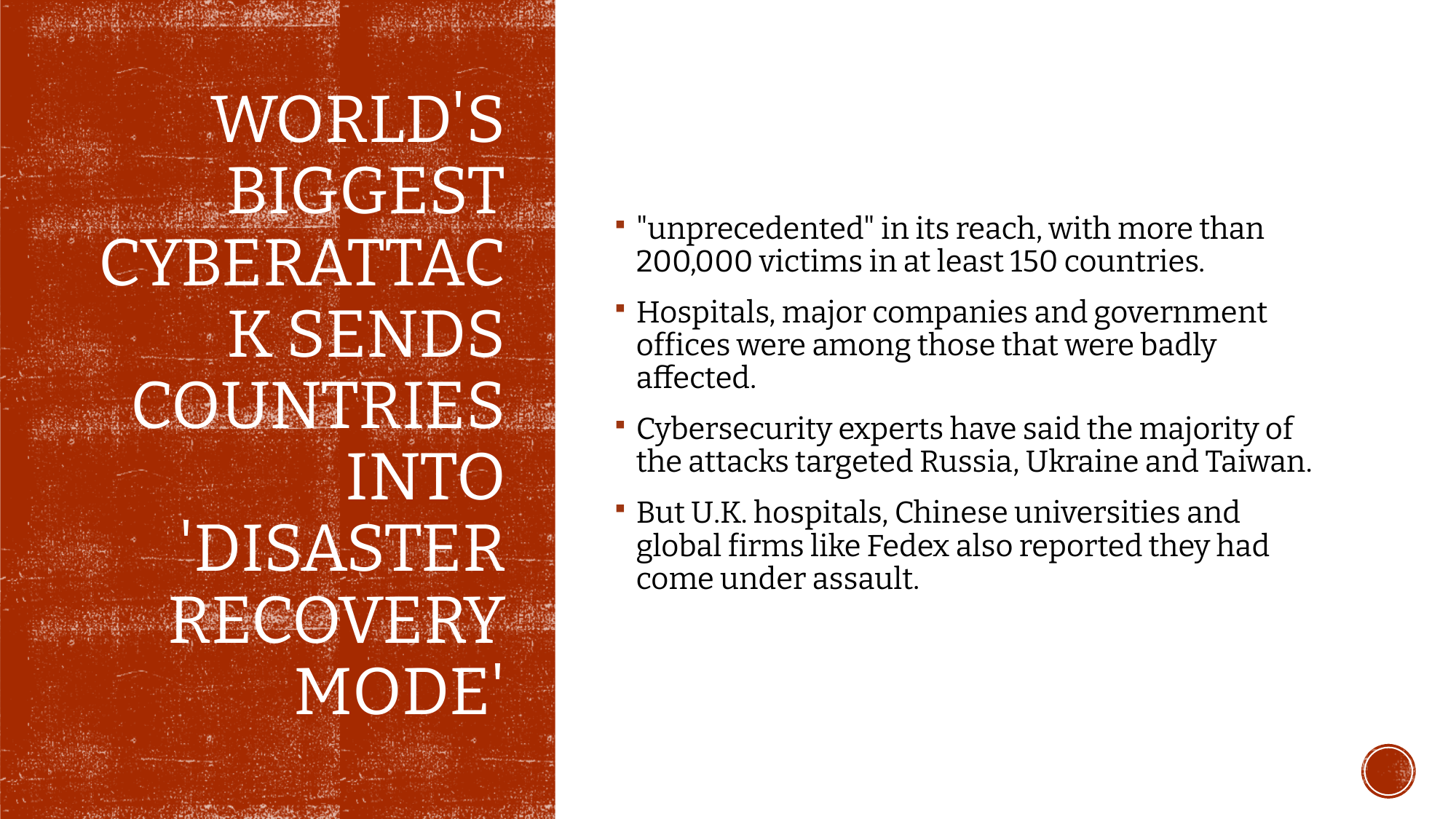

"unprecedented" in its reach, with more than 200,000 victims in at least 150 countries.
Hospitals, major companies and government offices were among those that were badly affected.
Cybersecurity experts have said the majority of the attacks targeted Russia, Ukraine and Taiwan.
But U.K. hospitals, Chinese universities and global firms like Fedex also reported they had come under assault.
# World's biggest cyberattack sends countries into 'disaster recovery mode'